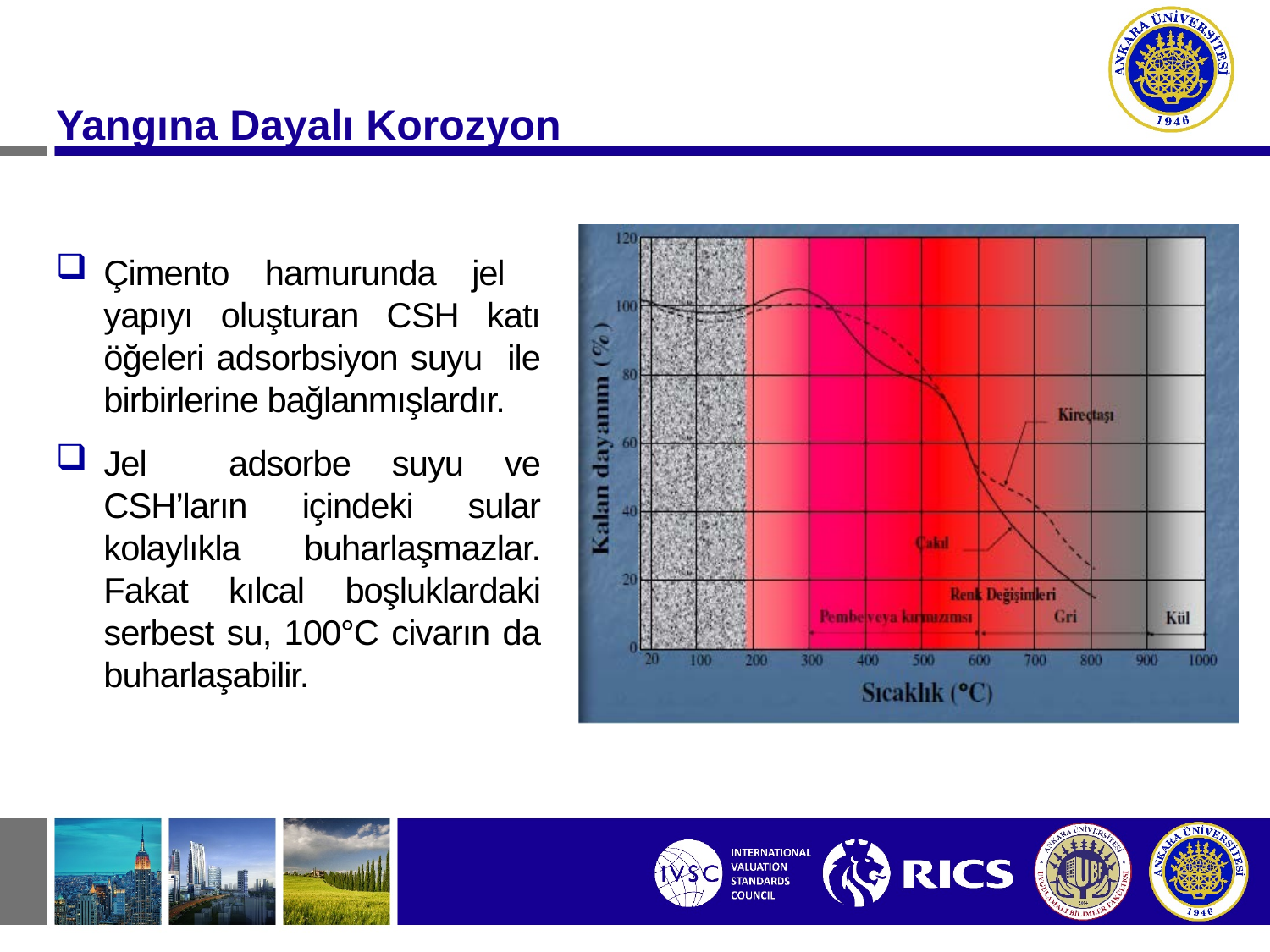

Yangına Dayalı Korozyon

Çimento hamurunda jel  yapıyı oluşturan CSH katı öğeleri adsorbsiyon suyu  ile birbirlerine bağlanmışlardır.
Jel  adsorbe suyu ve CSH’ların içindeki sular kolaylıkla buharlaşmazlar. Fakat kılcal boşluklardaki serbest su, 100°C civarın da buharlaşabilir.